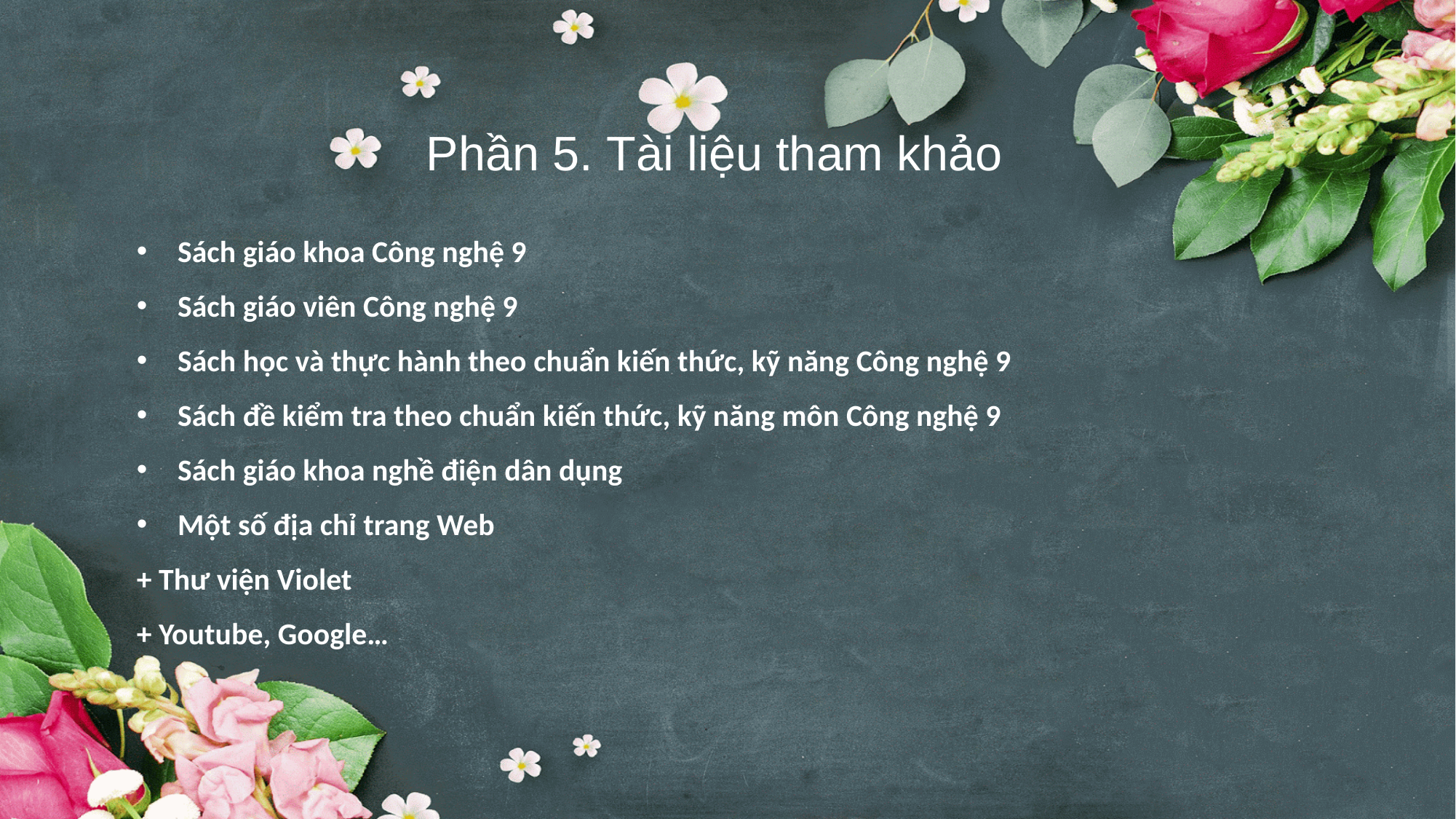

Phần 5. Tài liệu tham khảo
Sách giáo khoa Công nghệ 9
Sách giáo viên Công nghệ 9
Sách học và thực hành theo chuẩn kiến thức, kỹ năng Công nghệ 9
Sách đề kiểm tra theo chuẩn kiến thức, kỹ năng môn Công nghệ 9
Sách giáo khoa nghề điện dân dụng
Một số địa chỉ trang Web
+ Thư viện Violet
+ Youtube, Google…